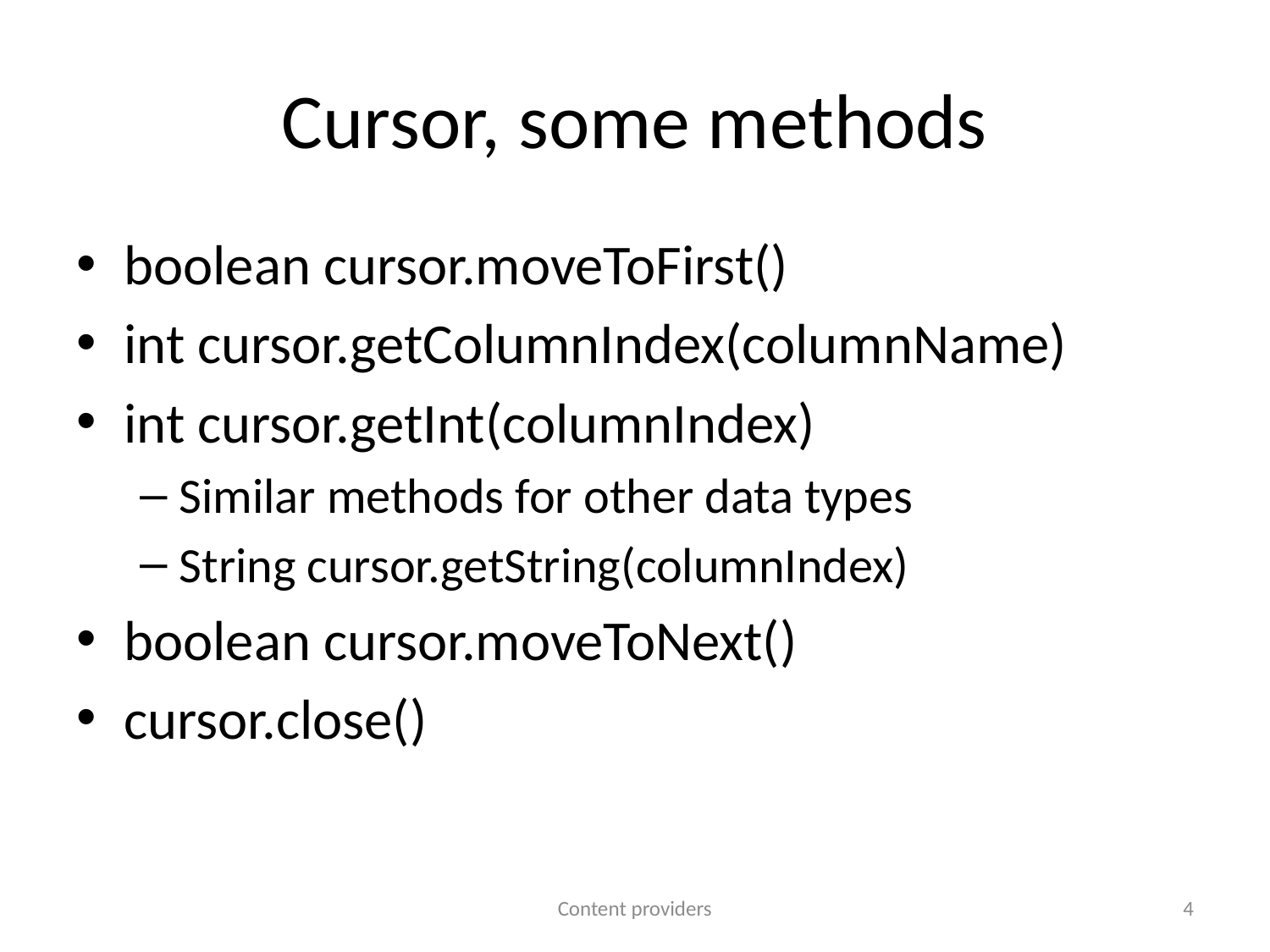

# Cursor, some methods
boolean cursor.moveToFirst()
int cursor.getColumnIndex(columnName)
int cursor.getInt(columnIndex)
Similar methods for other data types
String cursor.getString(columnIndex)
boolean cursor.moveToNext()
cursor.close()
Content providers
4